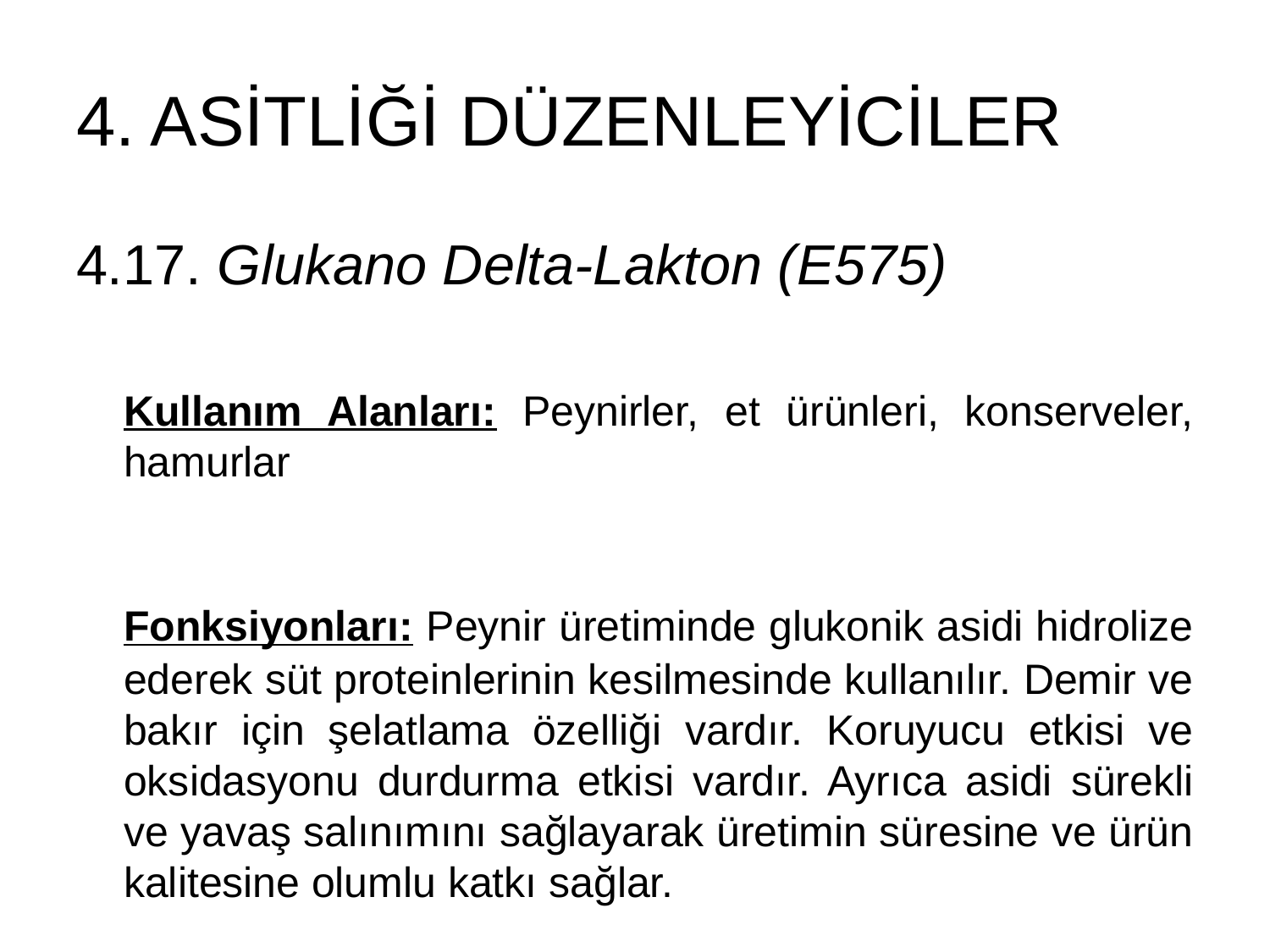

# 4. ASİTLİĞİ DÜZENLEYİCİLER
4.17. Glukano Delta-Lakton (E575)

Kullanım Alanları: Peynirler, et ürünleri, konserveler, hamurlar

Fonksiyonları: Peynir üretiminde glukonik asidi hidrolize ederek süt proteinlerinin kesilmesinde kullanılır. Demir ve bakır için şelatlama özelliği vardır. Koruyucu etkisi ve oksidasyonu durdurma etkisi vardır. Ayrıca asidi sürekli ve yavaş salınımını sağlayarak üretimin süresine ve ürün kalitesine olumlu katkı sağlar.